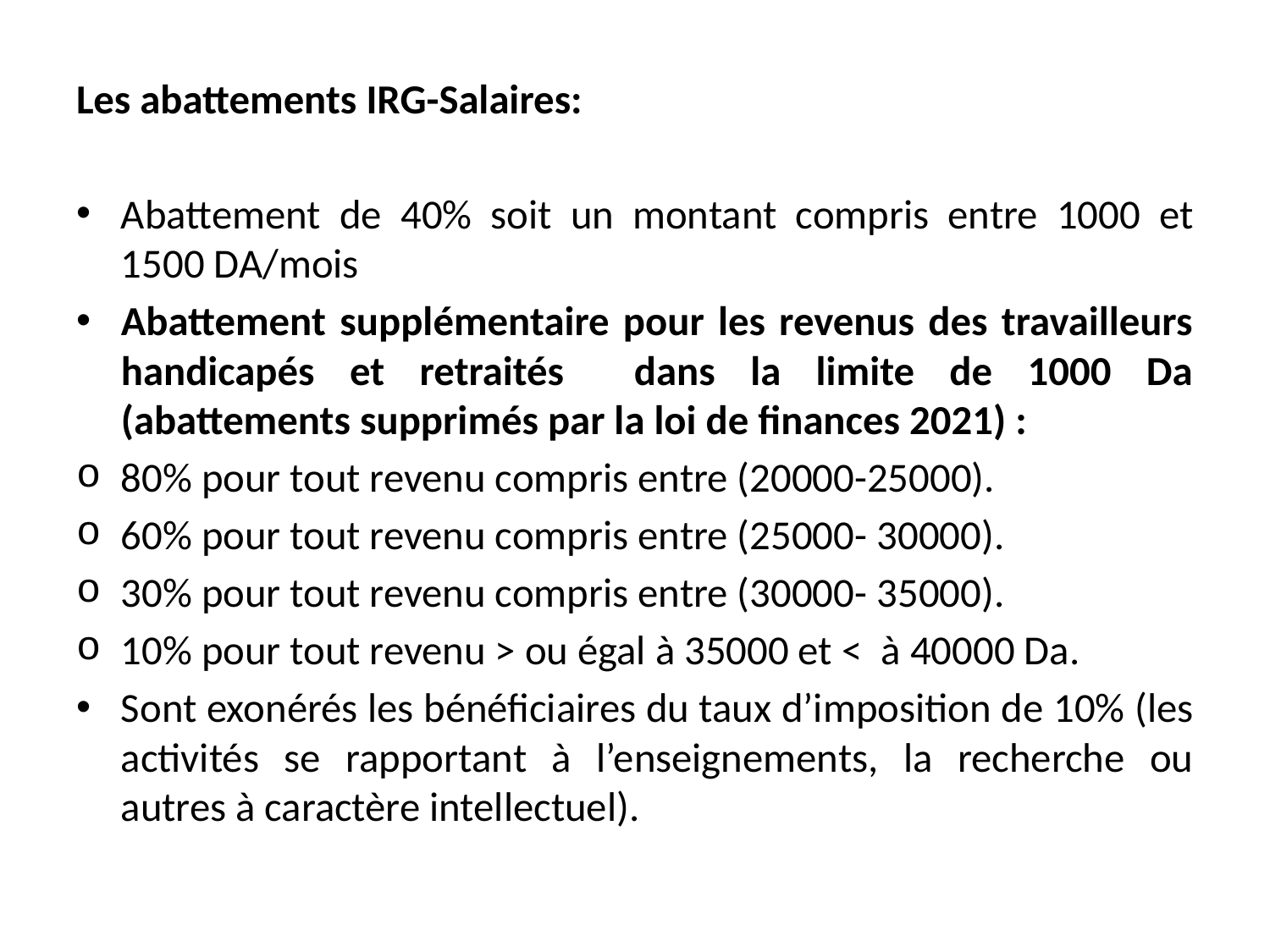

Les abattements IRG-Salaires:

Abattement de 40% soit un montant compris entre 1000 et 1500 DA/mois
Abattement supplémentaire pour les revenus des travailleurs handicapés et retraités  dans la limite de 1000 Da (abattements supprimés par la loi de finances 2021) :
80% pour tout revenu compris entre (20000-25000).
60% pour tout revenu compris entre (25000- 30000).
30% pour tout revenu compris entre (30000- 35000).
10% pour tout revenu > ou égal à 35000 et <  à 40000 Da.
Sont exonérés les bénéficiaires du taux d’imposition de 10% (les activités se rapportant à l’enseignements, la recherche ou autres à caractère intellectuel).